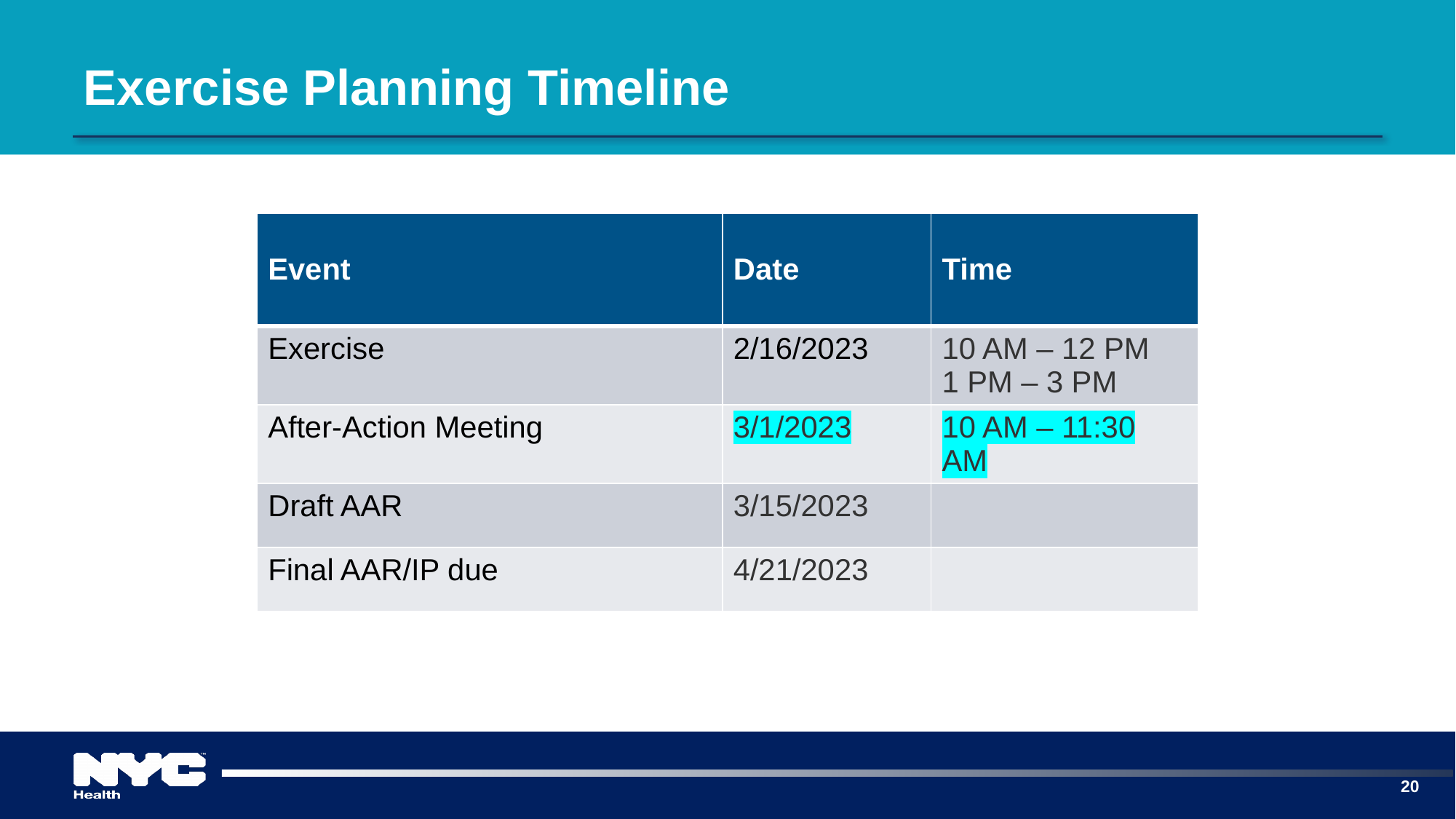

# Exercise Planning Timeline
| Event | Date | Time |
| --- | --- | --- |
| Exercise | 2/16/2023 | 10 AM – 12 PM 1 PM – 3 PM |
| After-Action Meeting | 3/1/2023 | 10 AM – 11:30 AM |
| Draft AAR | 3/15/2023 |  |
| Final AAR/IP due | 4/21/2023 |  |
20